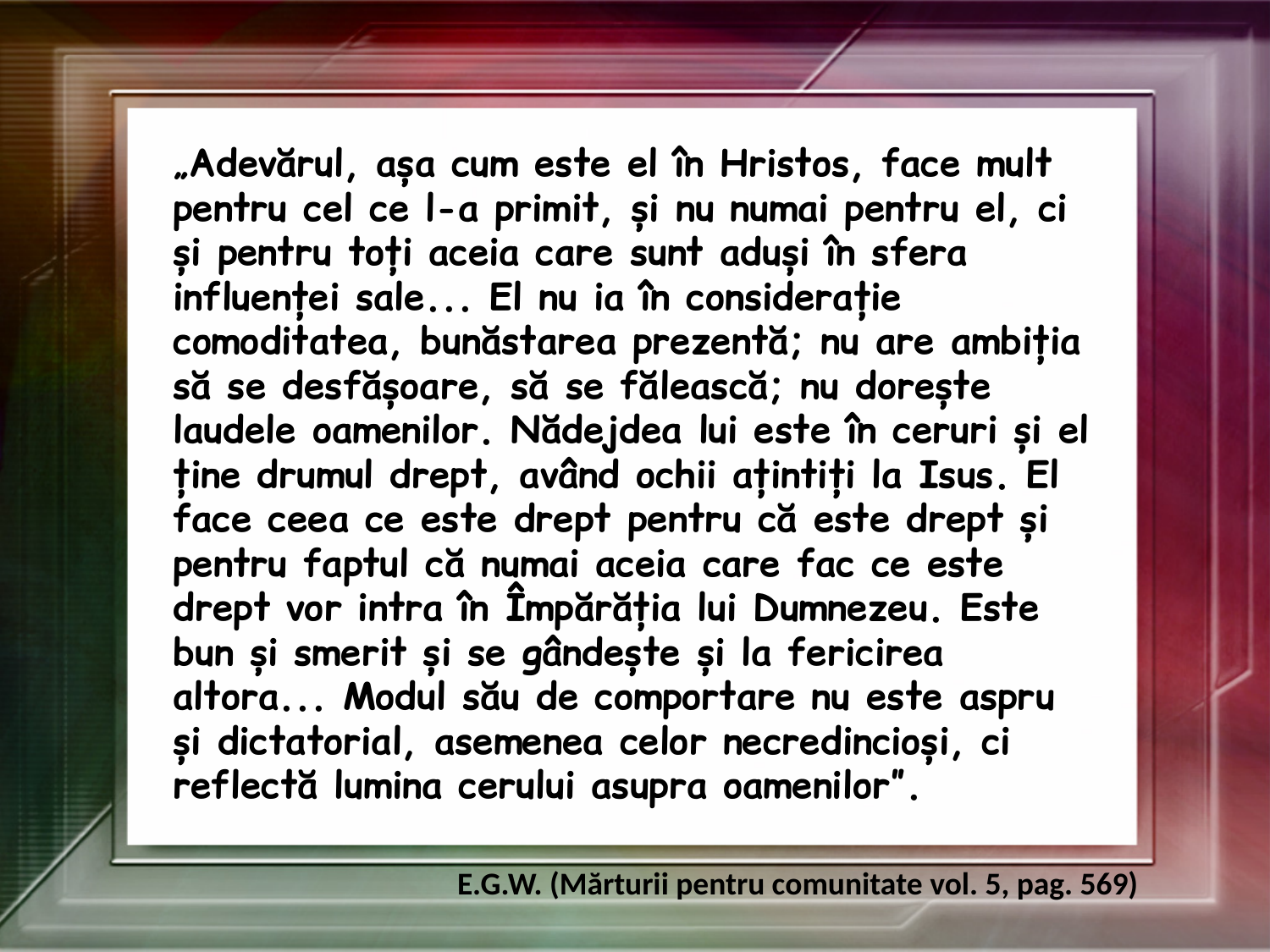

„Adevărul, aşa cum este el în Hristos, face mult pentru cel ce l-a primit, şi nu numai pentru el, ci şi pentru toţi aceia care sunt aduşi în sfera influenţei sale... El nu ia în consideraţie comoditatea, bunăstarea prezentă; nu are ambiţia să se desfăşoare, să se fălească; nu doreşte laudele oamenilor. Nădejdea lui este în ceruri şi el ţine drumul drept, având ochii aţintiţi la Isus. El face ceea ce este drept pentru că este drept şi pentru faptul că numai aceia care fac ce este drept vor intra în Împărăţia lui Dumnezeu. Este bun şi smerit şi se gândeşte şi la fericirea altora... Modul său de comportare nu este aspru şi dictatorial, asemenea celor necredincioşi, ci reflectă lumina cerului asupra oamenilor”.
E.G.W. (Mărturii pentru comunitate vol. 5, pag. 569)